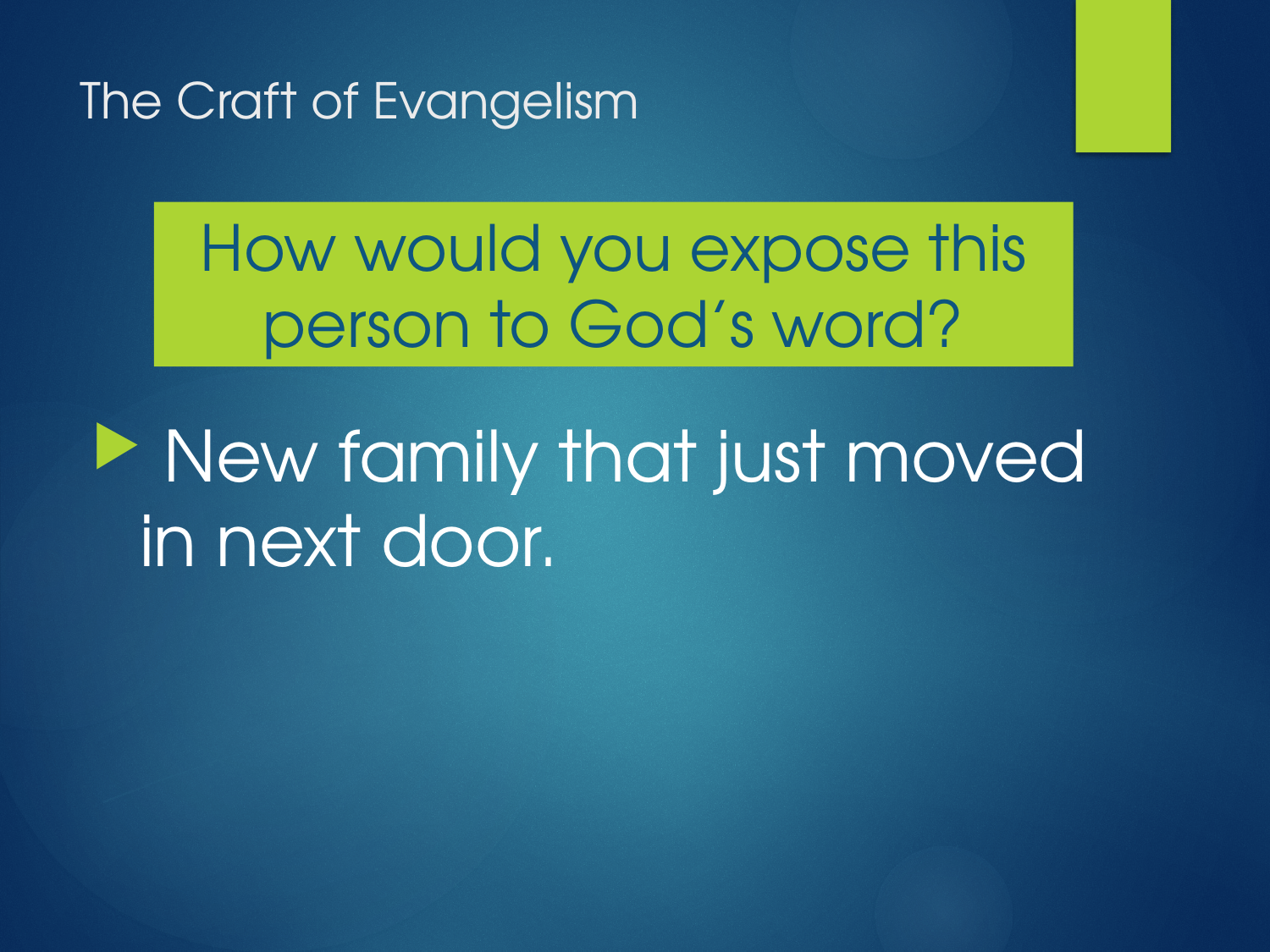

# The Craft of Evangelism
How would you expose this person to God’s word?
 New family that just moved in next door.